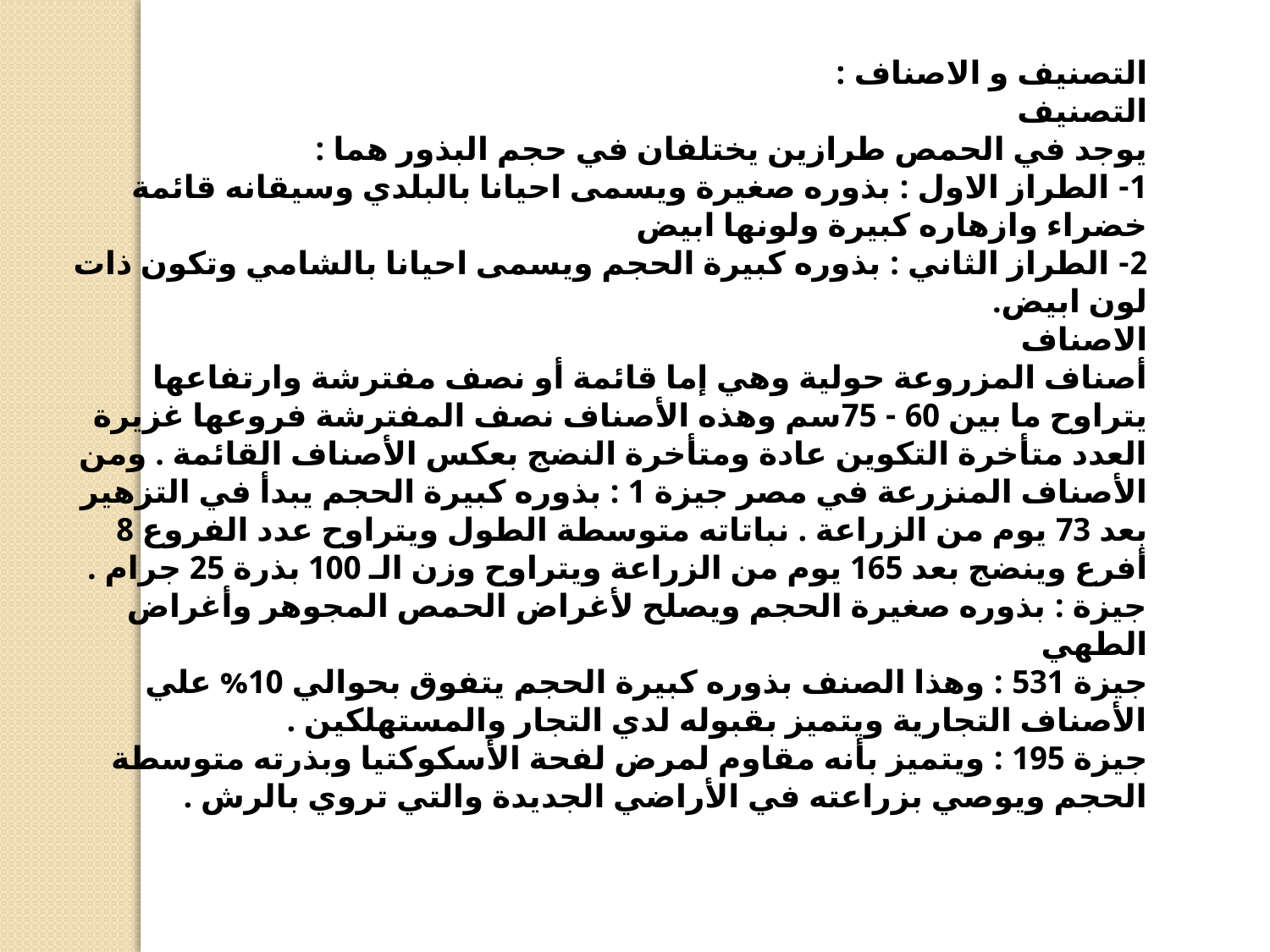

التصنيف و الاصناف :
التصنيف
يوجد في الحمص طرازين يختلفان في حجم البذور هما :
1- الطراز الاول : بذوره صغيرة ويسمى احيانا بالبلدي وسيقانه قائمة خضراء وازهاره كبيرة ولونها ابيض
2- الطراز الثاني : بذوره كبيرة الحجم ويسمى احيانا بالشامي وتكون ذات لون ابيض.
الاصناف
أصناف المزروعة حولية وهي إما قائمة أو نصف مفترشة وارتفاعها يتراوح ما بين 60 - 75سم وهذه الأصناف نصف المفترشة فروعها غزيرة العدد متأخرة التكوين عادة ومتأخرة النضج بعكس الأصناف القائمة . ومن الأصناف المنزرعة في مصر جيزة 1 : بذوره كبيرة الحجم يبدأ في التزهير بعد 73 يوم من الزراعة . نباتاته متوسطة الطول ويتراوح عدد الفروع 8 أفرع وينضج بعد 165 يوم من الزراعة ويتراوح وزن الـ 100 بذرة 25 جرام .
جيزة : بذوره صغيرة الحجم ويصلح لأغراض الحمص المجوهر وأغراض الطهي
جيزة 531 : وهذا الصنف بذوره كبيرة الحجم يتفوق بحوالي 10% علي الأصناف التجارية ويتميز بقبوله لدي التجار والمستهلكين .
جيزة 195 : ويتميز بأنه مقاوم لمرض لفحة الأسكوكتيا وبذرته متوسطة الحجم ويوصي بزراعته في الأراضي الجديدة والتي تروي بالرش .